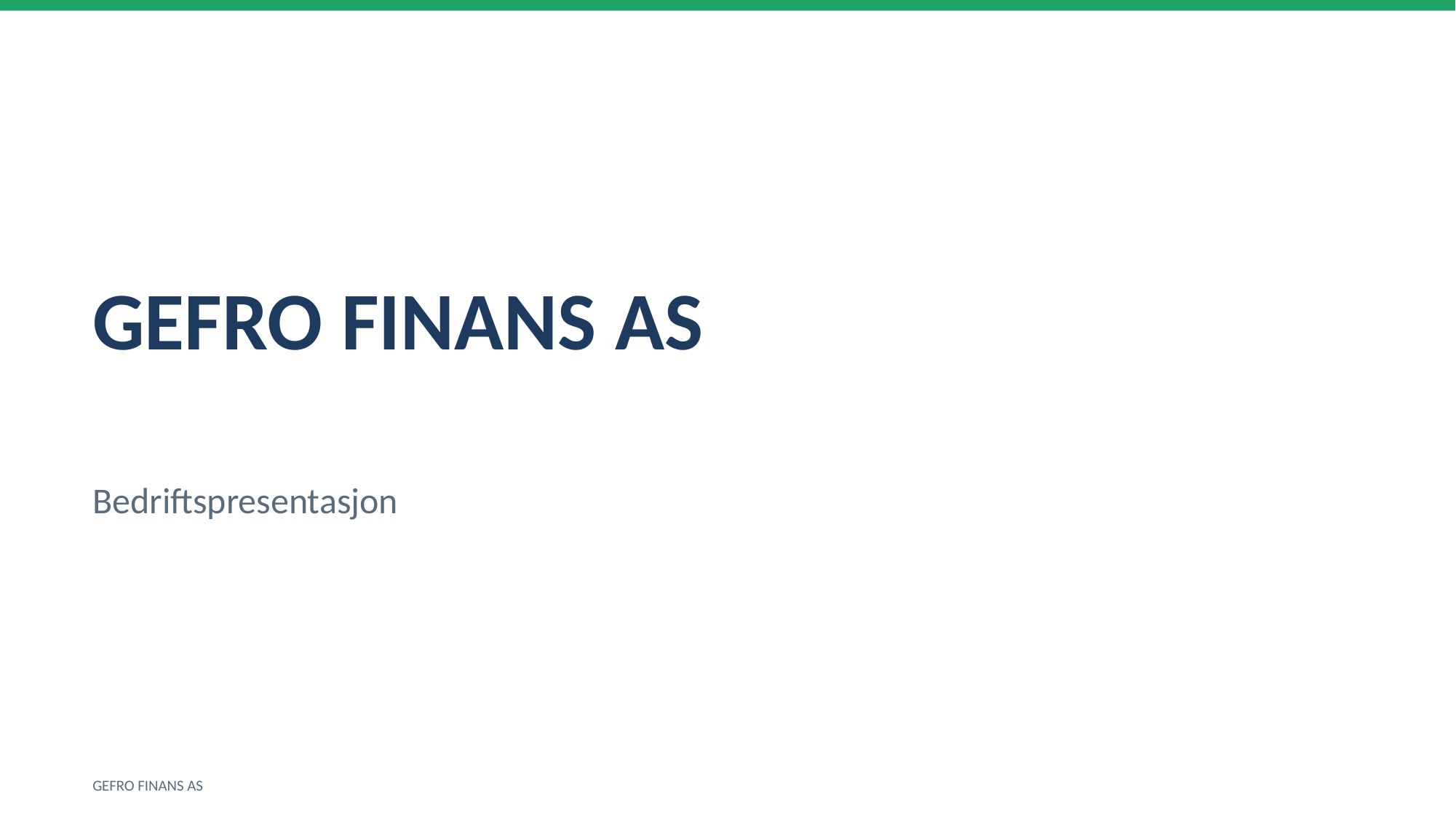

GEFRO FINANS AS
Bedriftspresentasjon
GEFRO FINANS AS